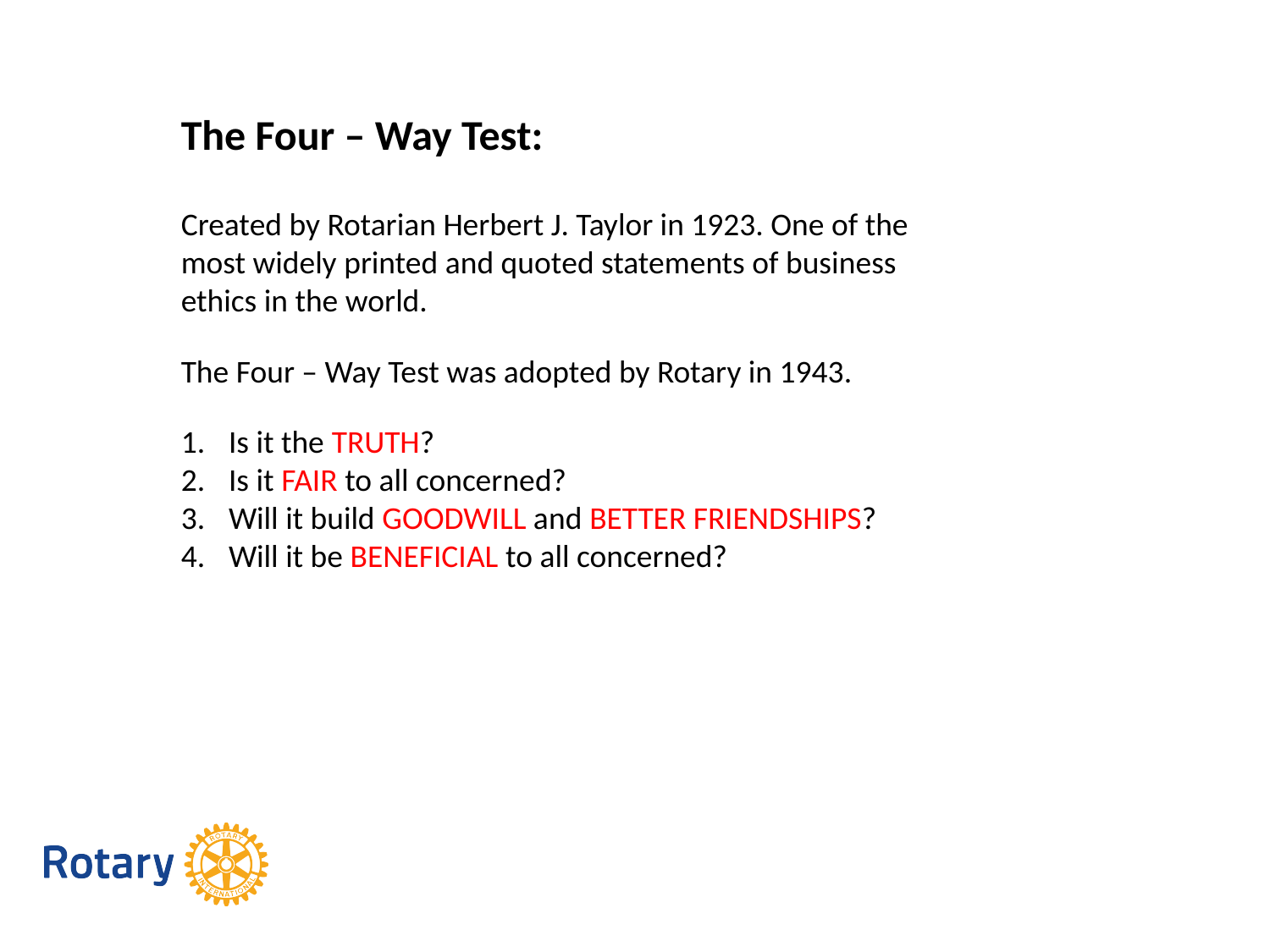

The Four – Way Test:
Created by Rotarian Herbert J. Taylor in 1923. One of the most widely printed and quoted statements of business ethics in the world.
The Four – Way Test was adopted by Rotary in 1943.
Is it the TRUTH?
Is it FAIR to all concerned?
Will it build GOODWILL and BETTER FRIENDSHIPS?
Will it be BENEFICIAL to all concerned?